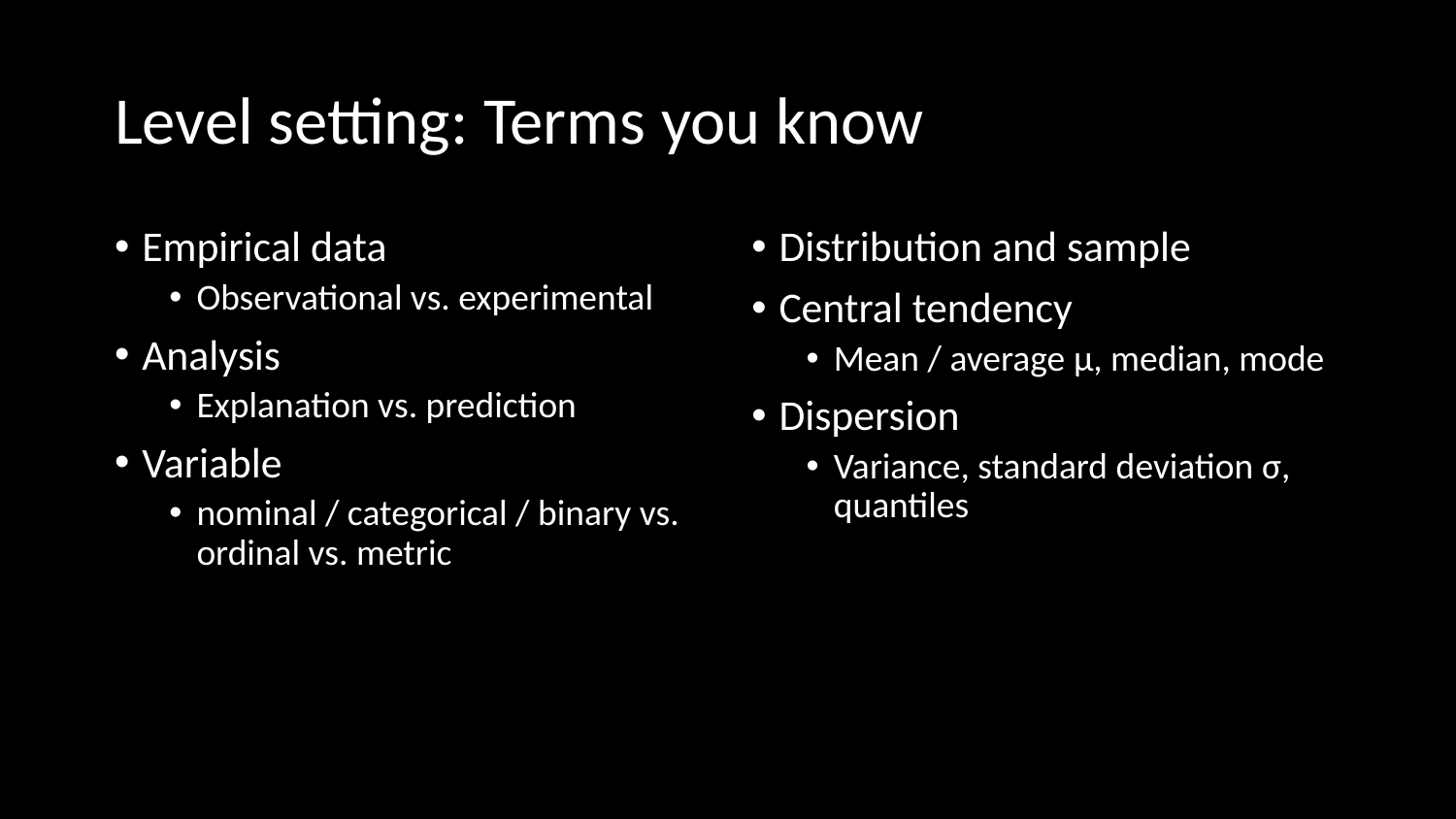

# Level setting: Terms you know
Empirical data
Observational vs. experimental
Analysis
Explanation vs. prediction
Variable
nominal / categorical / binary vs. ordinal vs. metric
Distribution and sample
Central tendency
Mean / average μ, median, mode
Dispersion
Variance, standard deviation σ, quantiles